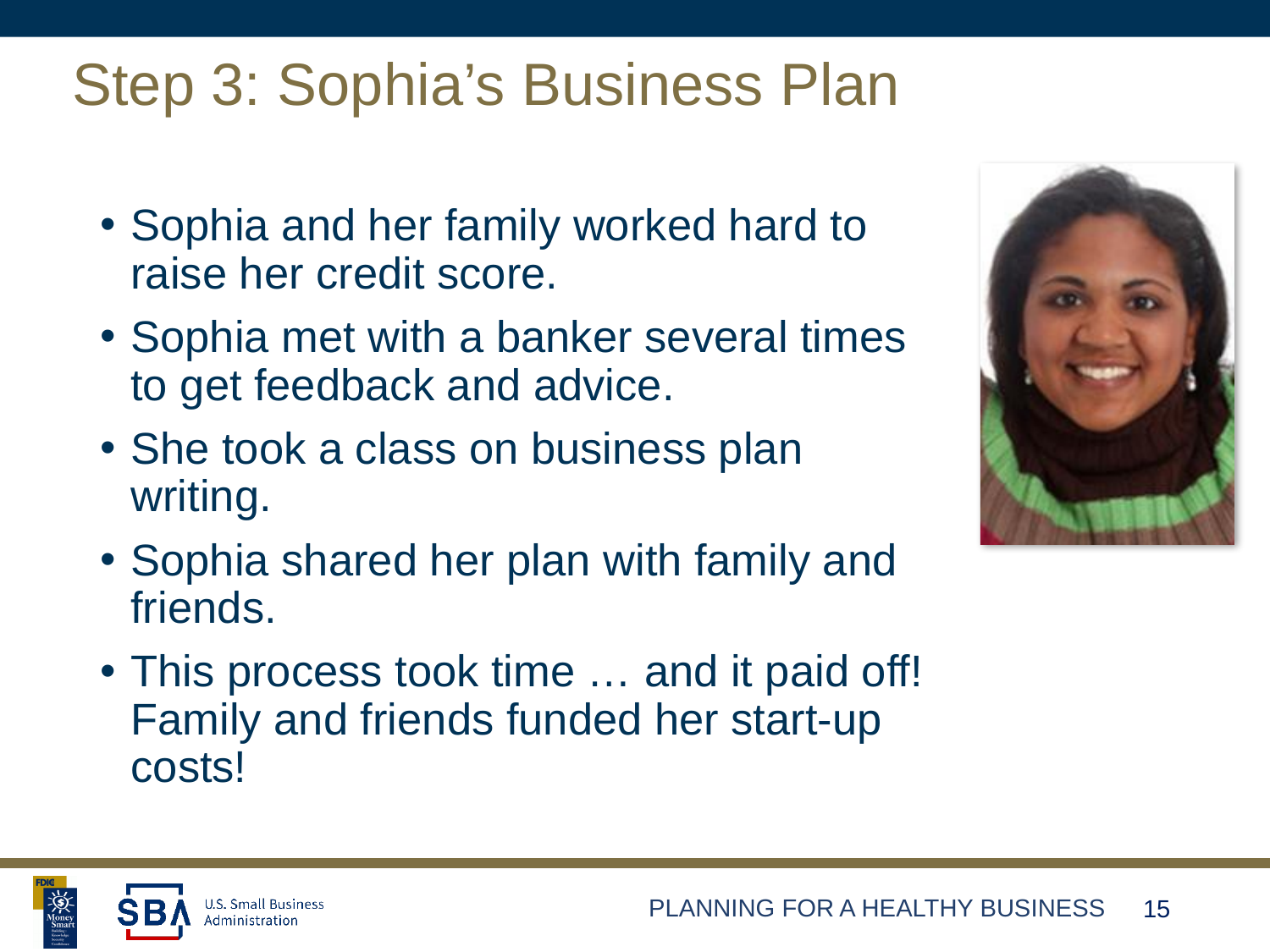

# Step 3: Sophia’s Business Plan

Sophia and her family worked hard to  raise her credit score.
Sophia met with a banker several times  to get feedback and advice.
She took a class on business plan  writing.
Sophia shared her plan with family and  friends.
This process took time … and it paid off!  Family and friends funded her start-up  costs!
Planning for a Healthy Business
15